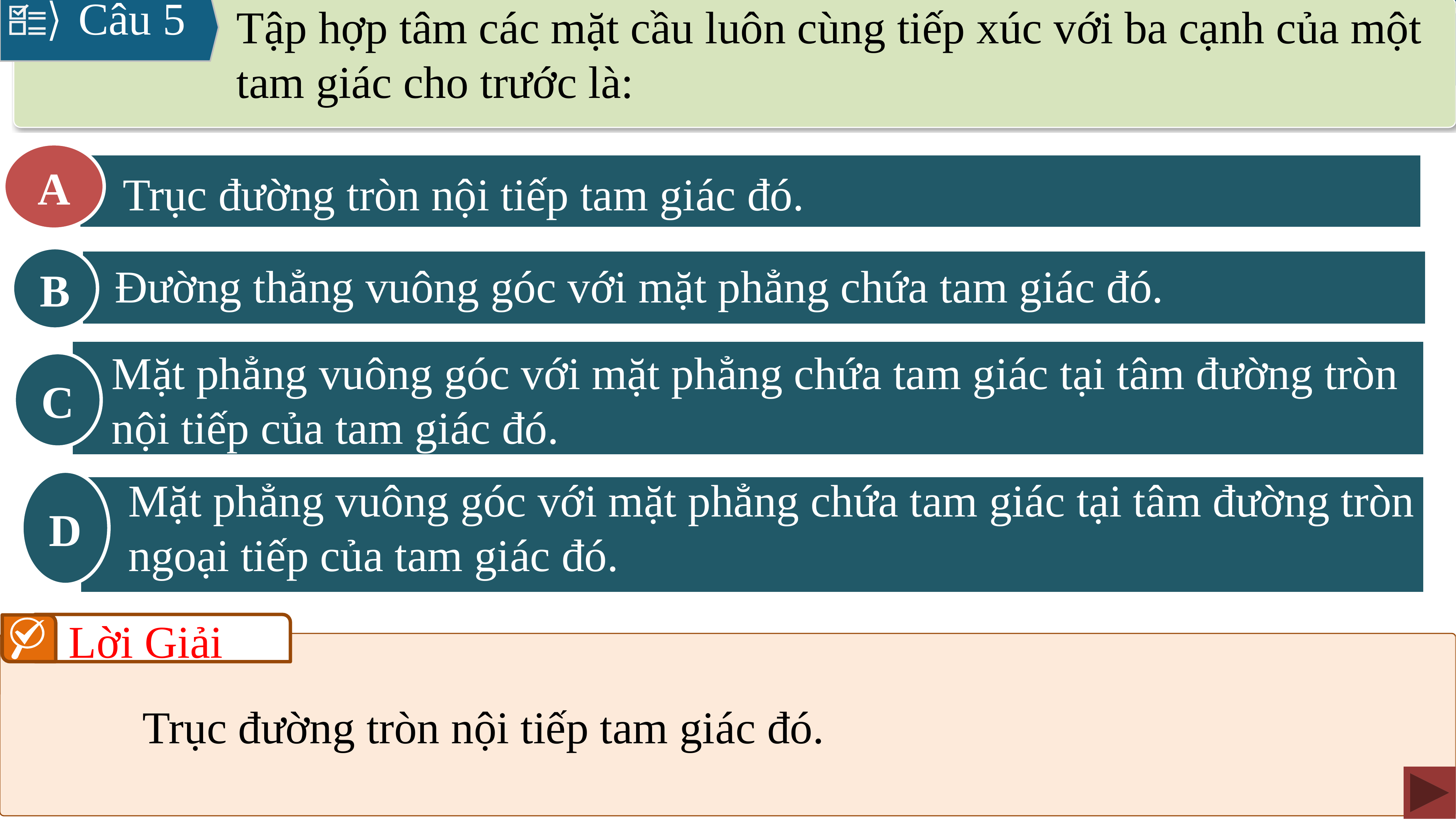

Câu 5

Tập hợp tâm các mặt cầu luôn cùng tiếp xúc với ba cạnh của một tam giác cho trước là:
A
A

Trục đường tròn nội tiếp tam giác đó.
B

Đường thẳng vuông góc với mặt phẳng chứa tam giác đó.

C
Mặt phẳng vuông góc với mặt phẳng chứa tam giác tại tâm đường tròn nội tiếp của tam giác đó.
Mặt phẳng vuông góc với mặt phẳng chứa tam giác tại tâm đường tròn ngoại tiếp của tam giác đó.
D

Lời Giải

Trục đường tròn nội tiếp tam giác đó.